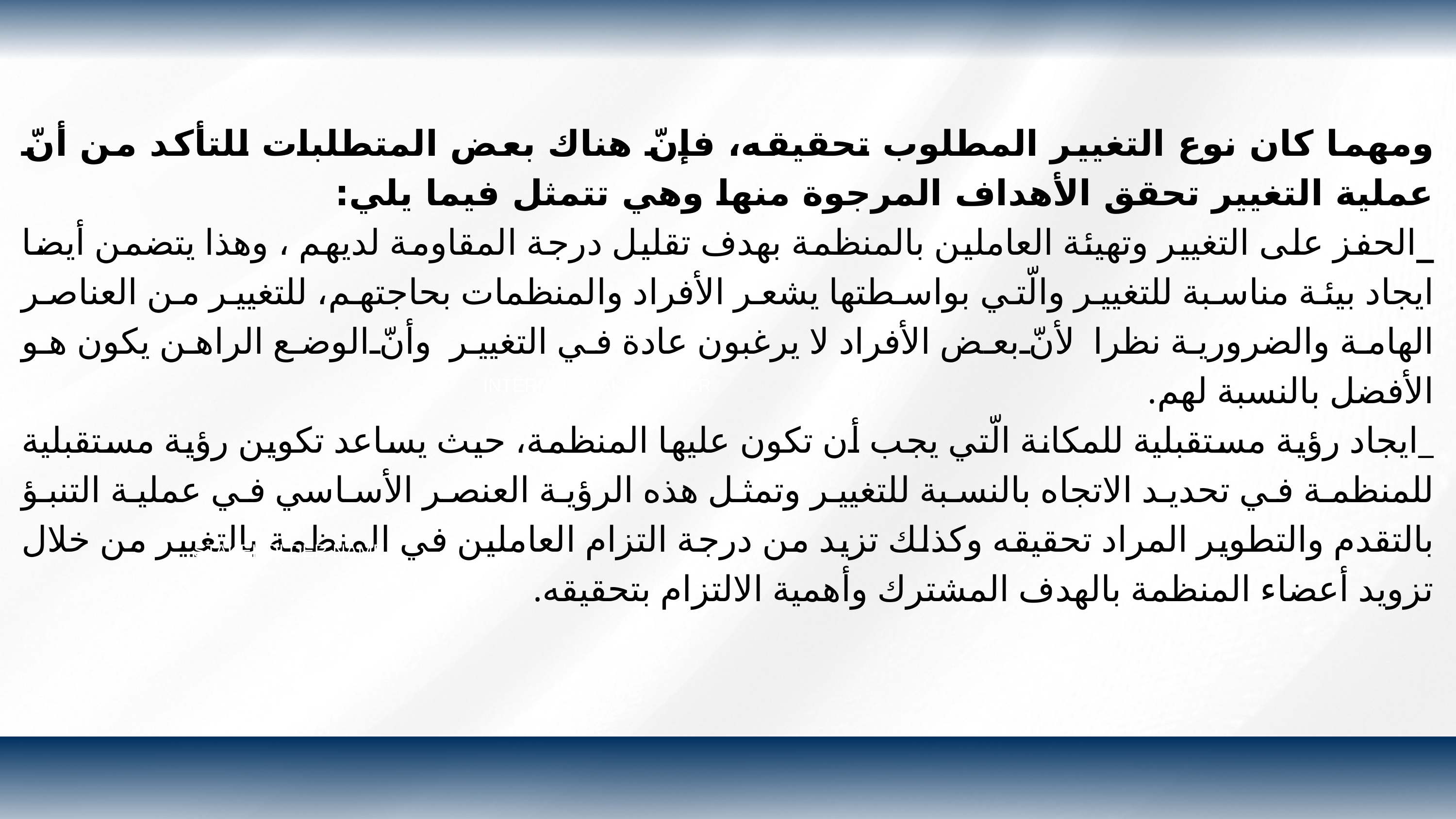

ومهما كان نوع التغيير المطلوب تحقيقه، فإنّ هناك بعض المتطلبات للتأكد من أنّ عملية التغيير تحقق الأهداف المرجوة منها وهي تتمثل فيما يلي:
_الحفز على التغيير وتهيئة العاملين بالمنظمة بهدف تقليل درجة المقاومة لديهم ، وهذا يتضمن أيضا ايجاد بيئة مناسبة للتغيير والّتي بواسطتها يشعر الأفراد والمنظمات بحاجتهم، للتغيير من العناصر الهامة والضرورية نظرا لأنّ بعض الأفراد لا يرغبون عادة في التغيير وأنّ الوضع الراهن يكون هو الأفضل بالنسبة لهم.
_ايجاد رؤية مستقبلية للمكانة الّتي يجب أن تكون عليها المنظمة، حيث يساعد تكوين رؤية مستقبلية للمنظمة في تحديد الاتجاه بالنسبة للتغيير وتمثل هذه الرؤية العنصر الأساسي في عملية التنبؤ بالتقدم والتطوير المراد تحقيقه وكذلك تزيد من درجة التزام العاملين في المنظمة بالتغيير من خلال تزويد أعضاء المنظمة بالهدف المشترك وأهمية الالتزام بتحقيقه.

INTERNAL STAKEHOLDER
STAKEHOLDER NAME